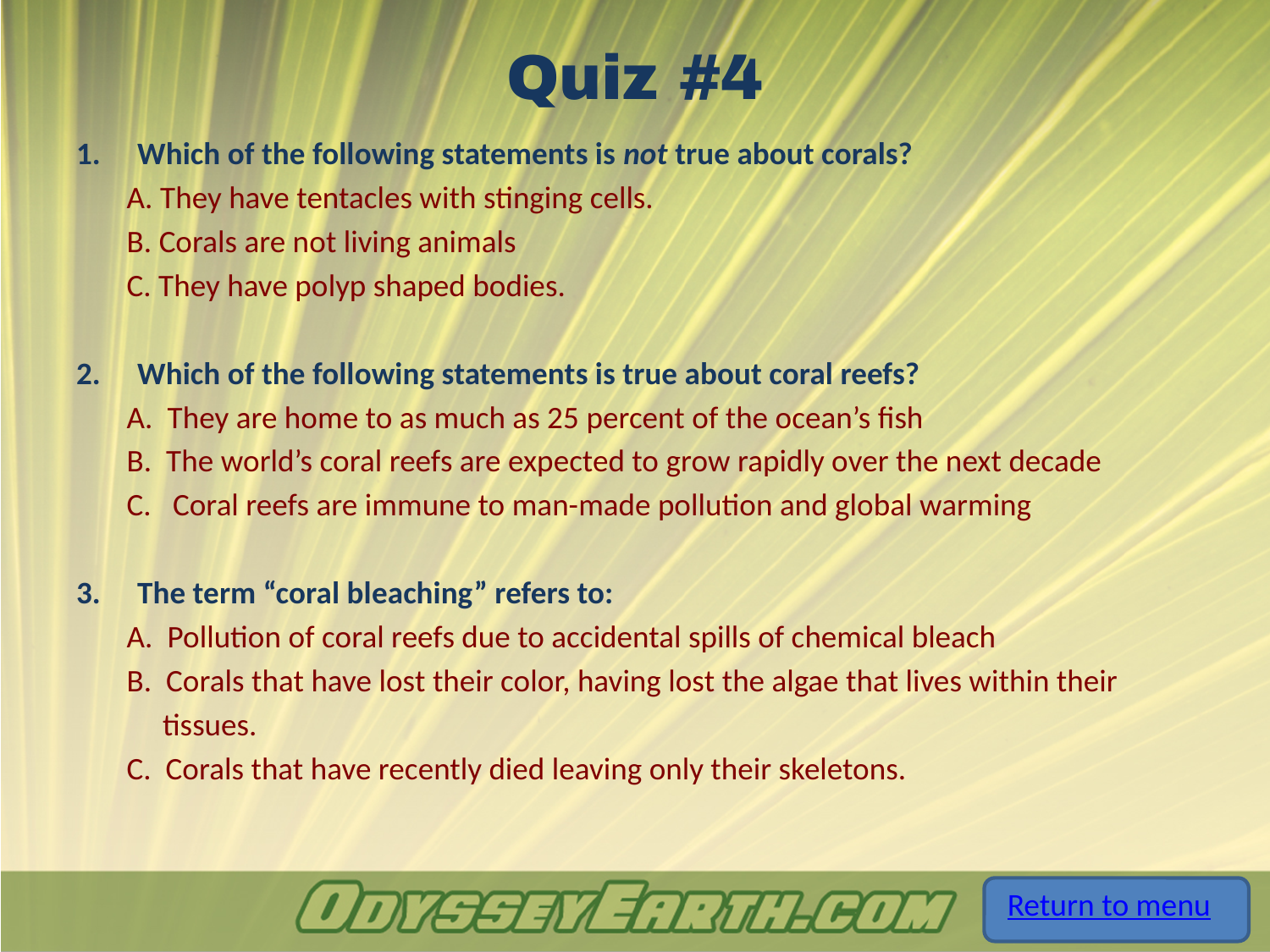

# Quiz #4
Which of the following statements is not true about corals?
       A. They have tentacles with stinging cells.
       B. Corals are not living animals
       C. They have polyp shaped bodies.

Which of the following statements is true about coral reefs?
       A.  They are home to as much as 25 percent of the ocean’s fish
       B.  The world’s coral reefs are expected to grow rapidly over the next decade
       C.   Coral reefs are immune to man-made pollution and global warming

The term “coral bleaching” refers to:
       A.  Pollution of coral reefs due to accidental spills of chemical bleach
       B.  Corals that have lost their color, having lost the algae that lives within their
            tissues.
       C.  Corals that have recently died leaving only their skeletons.

Return to menu